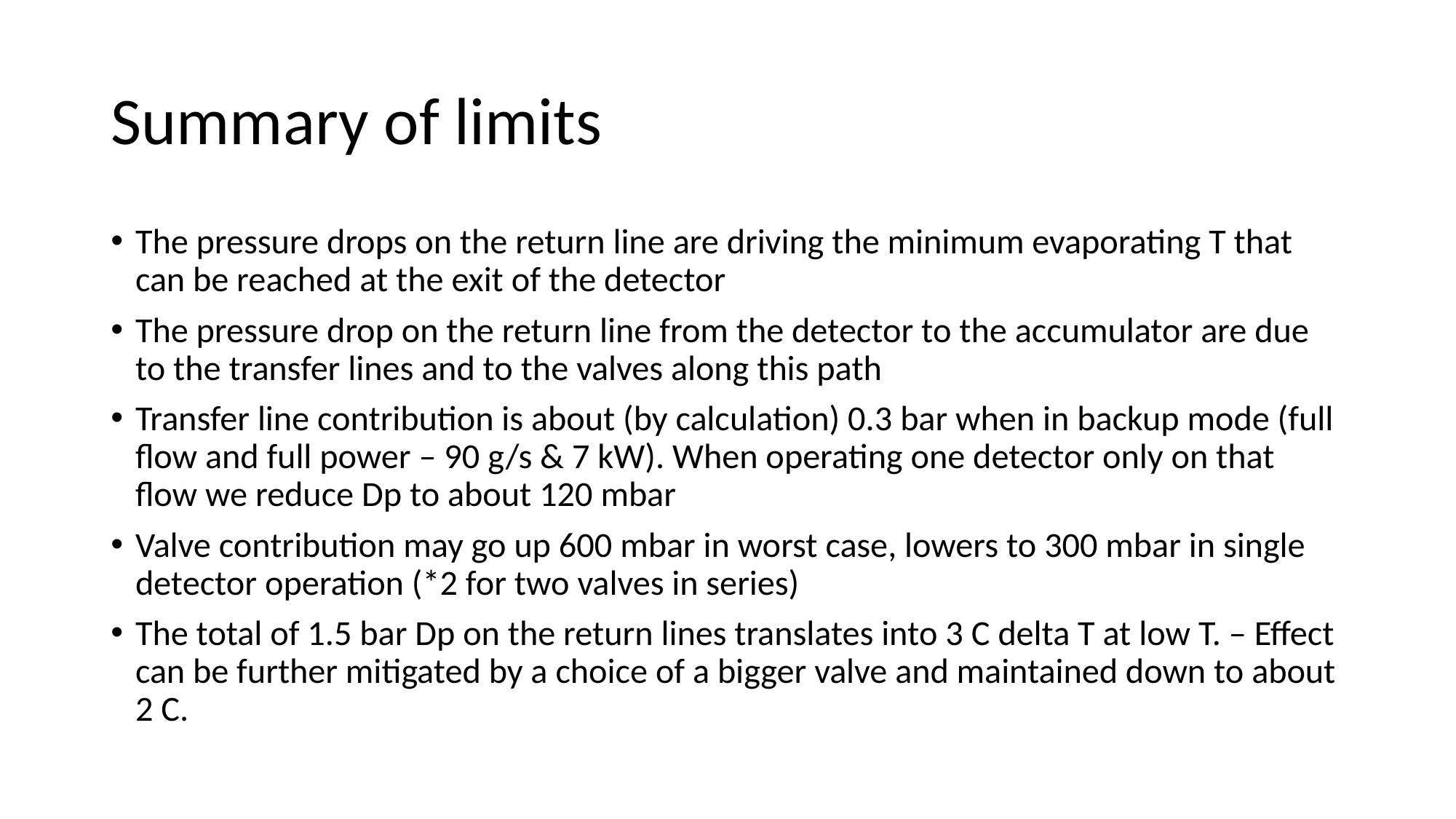

# Summary of limits
The pressure drops on the return line are driving the minimum evaporating T that can be reached at the exit of the detector
The pressure drop on the return line from the detector to the accumulator are due to the transfer lines and to the valves along this path
Transfer line contribution is about (by calculation) 0.3 bar when in backup mode (full flow and full power – 90 g/s & 7 kW). When operating one detector only on that flow we reduce Dp to about 120 mbar
Valve contribution may go up 600 mbar in worst case, lowers to 300 mbar in single detector operation (*2 for two valves in series)
The total of 1.5 bar Dp on the return lines translates into 3 C delta T at low T. – Effect can be further mitigated by a choice of a bigger valve and maintained down to about 2 C.